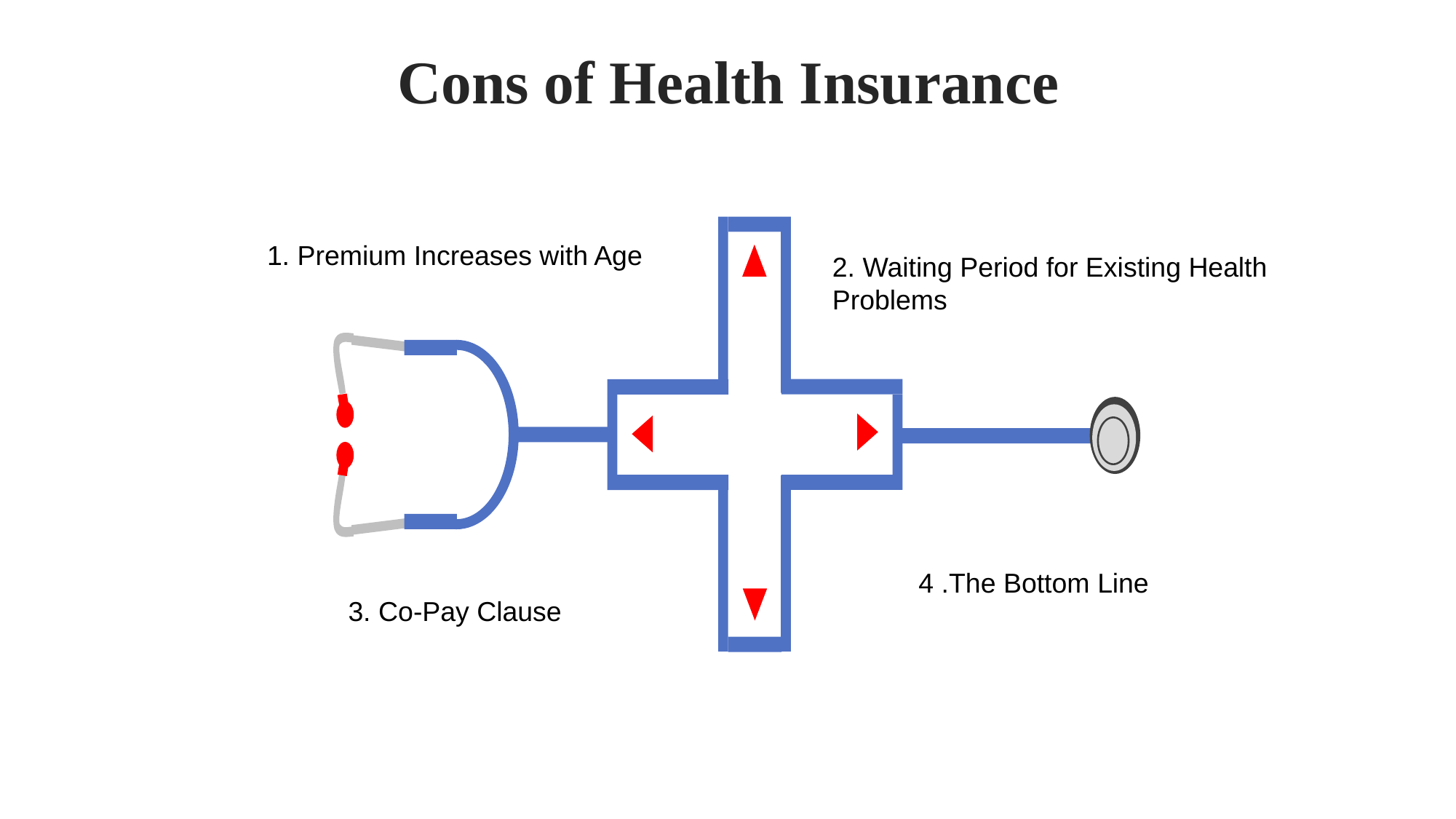

Cons of Health Insurance

1. Premium Increases with Age
2. Waiting Period for Existing Health Problems
4 .The Bottom Line
3. Co-Pay Clause